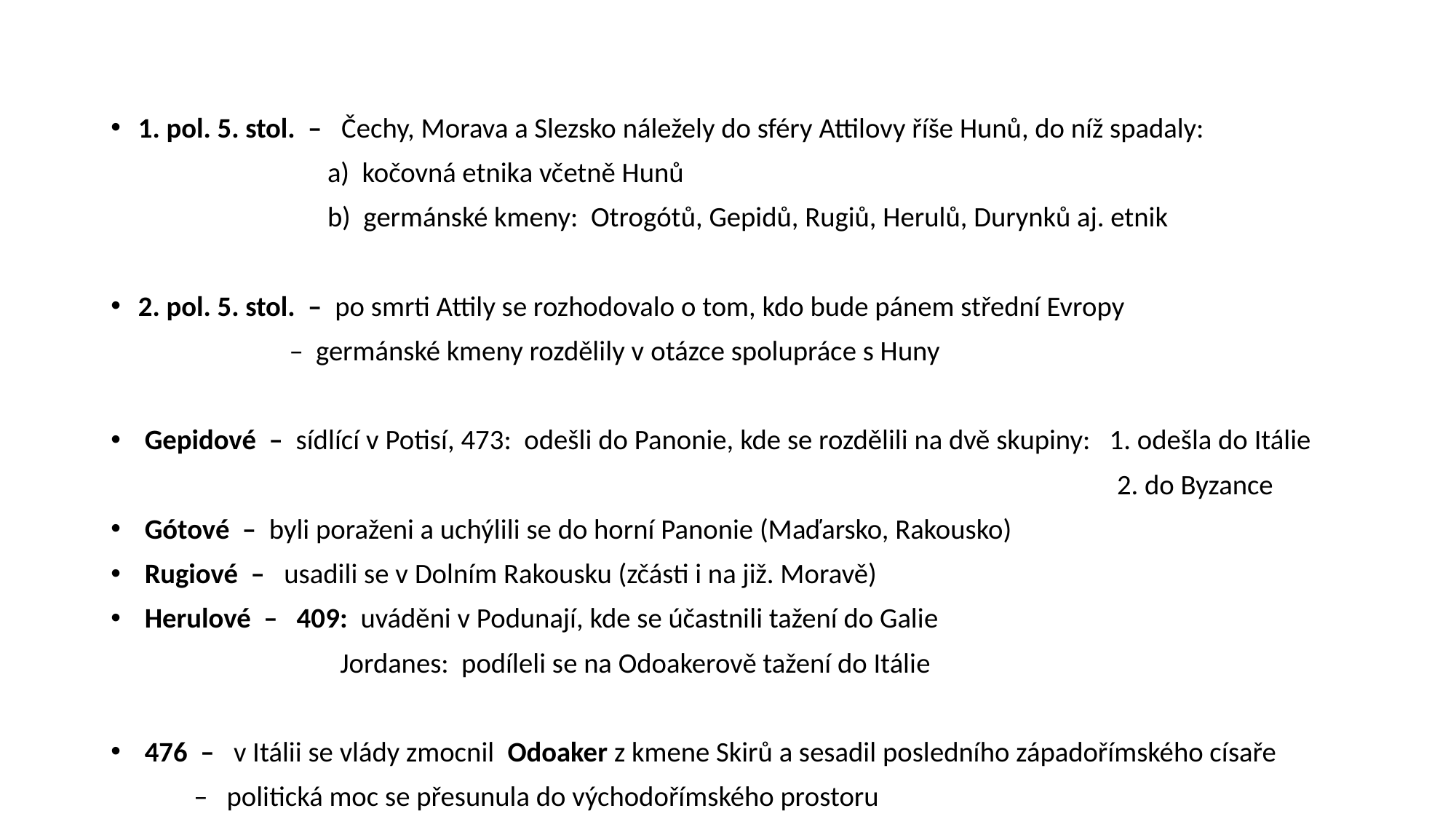

1. pol. 5. stol.  –   Čechy, Morava a Slezsko náležely do sféry Attilovy říše Hunů, do níž spadaly:
                                  a)  kočovná etnika včetně Hunů
                                  b)  germánské kmeny:  Otrogótů, Gepidů, Rugiů, Herulů, Durynků aj. etnik

2. pol. 5. stol.  –  po smrti Attily se rozhodovalo o tom, kdo bude pánem střední Evropy
                            –  germánské kmeny rozdělily v otázce spolupráce s Huny

 Gepidové  –  sídlící v Potisí, 473:  odešli do Panonie, kde se rozdělili na dvě skupiny:   1. odešla do Itálie
                                                                                                                                                              2. do Byzance
 Gótové  –  byli poraženi a uchýlili se do horní Panonie (Maďarsko, Rakousko)
 Rugiové  –   usadili se v Dolním Rakousku (zčásti i na již. Moravě)
 Herulové  –   409:  uváděni v Podunají, kde se účastnili tažení do Galie
                                    Jordanes:  podíleli se na Odoakerově tažení do Itálie

 476  –   v Itálii se vlády zmocnil  Odoaker z kmene Skirů a sesadil posledního západořímského císaře
             –   politická moc se přesunula do východořímského prostoru